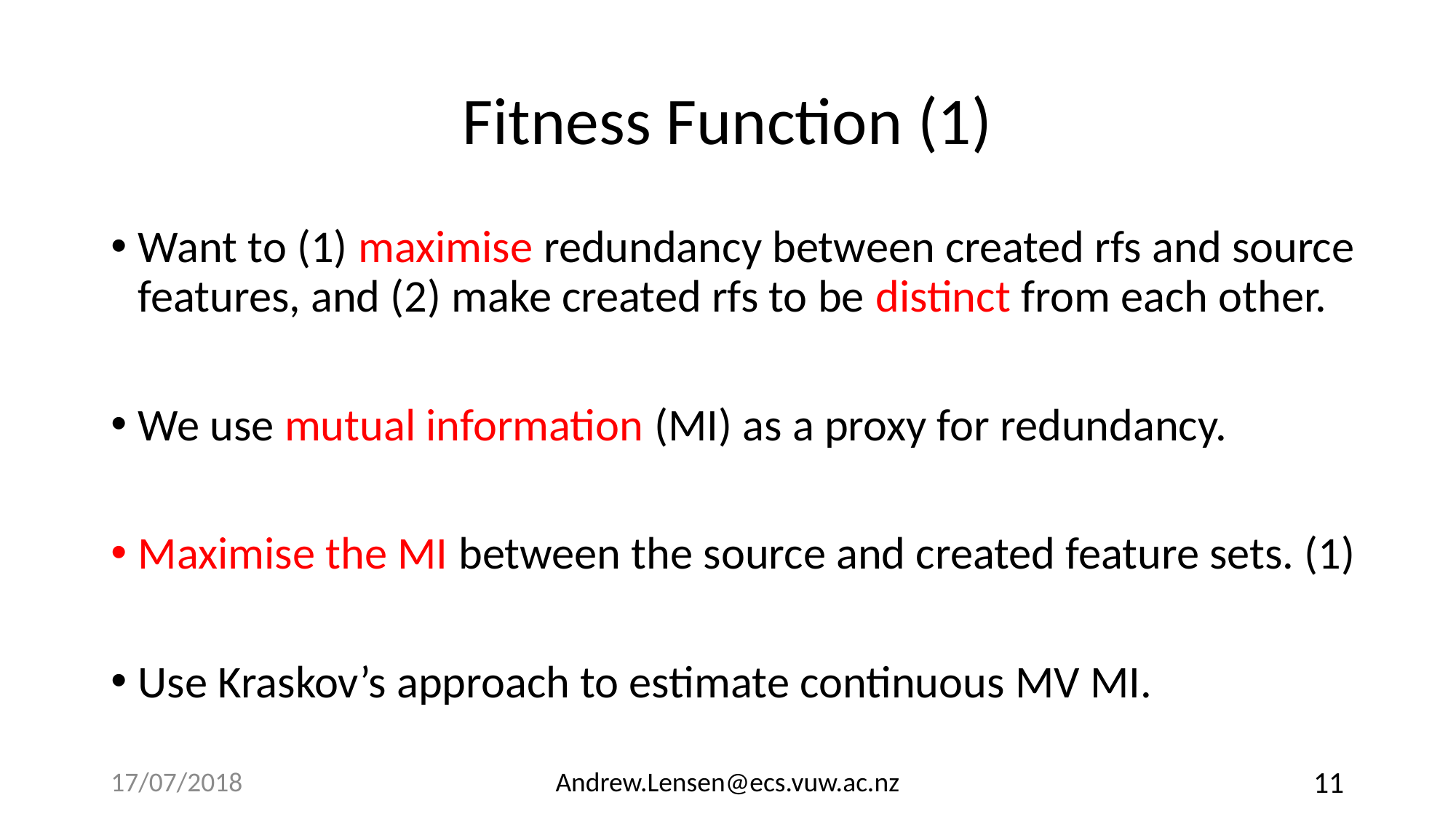

# Fitness Function (1)
Want to (1) maximise redundancy between created rfs and source features, and (2) make created rfs to be distinct from each other.

We use mutual information (MI) as a proxy for redundancy.

Maximise the MI between the source and created feature sets. (1)

Use Kraskov’s approach to estimate continuous MV MI.
17/07/2018
Andrew.Lensen@ecs.vuw.ac.nz
11